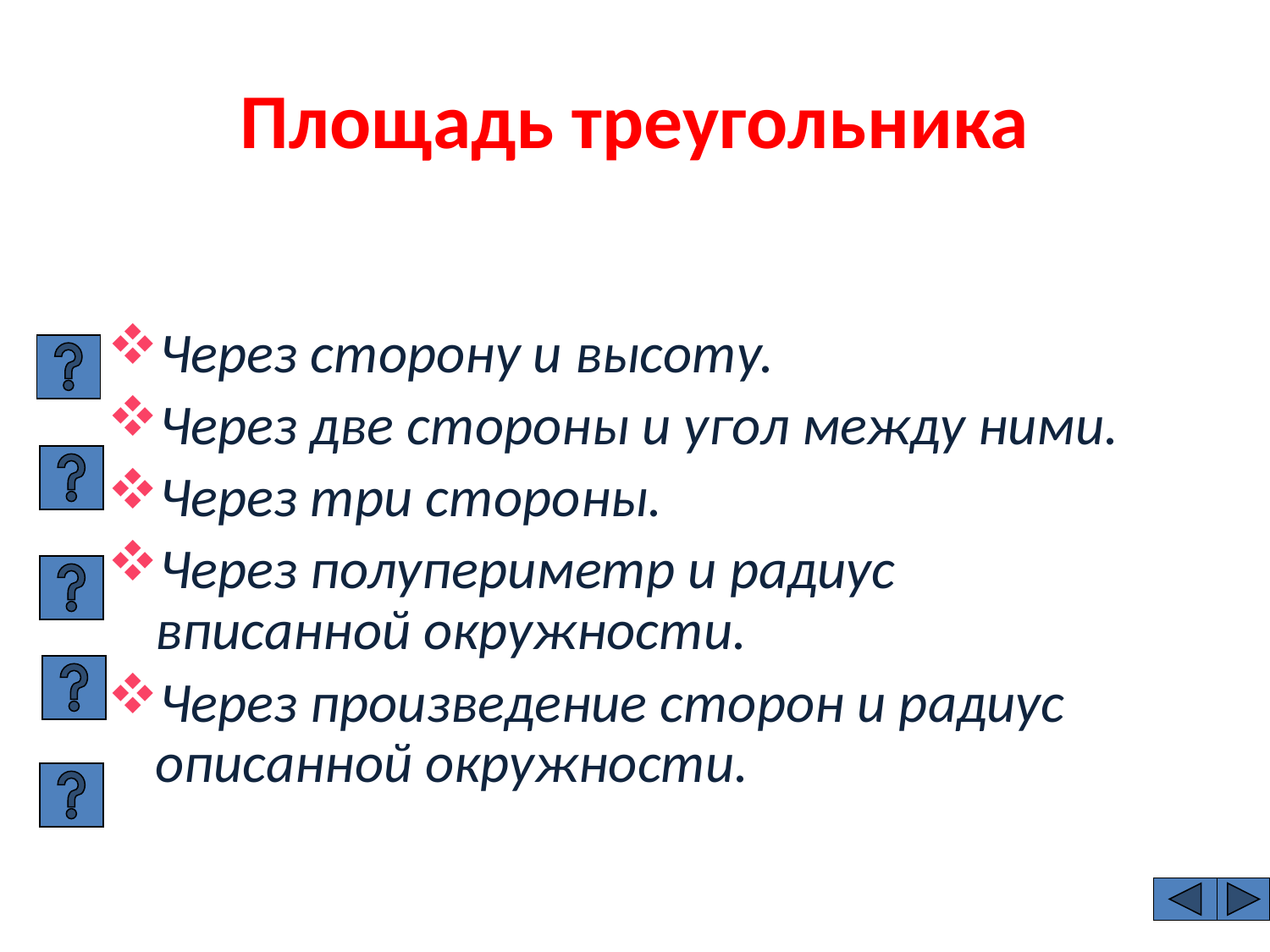

# Площадь треугольника
Через сторону и высоту.
Через две стороны и угол между ними.
Через три стороны.
Через полупериметр и радиус вписанной окружности.
Через произведение сторон и радиус описанной окружности.